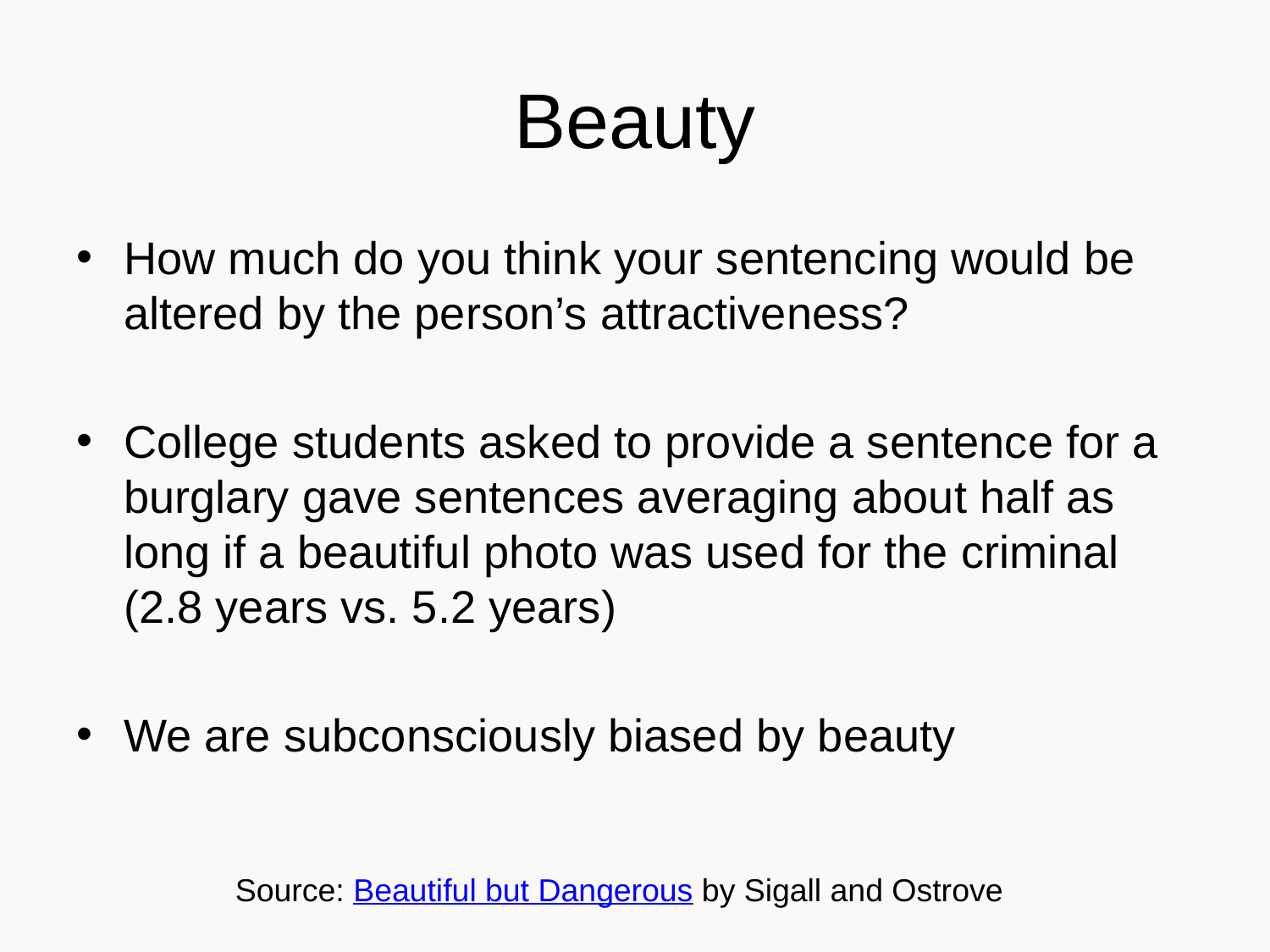

# Beauty
How much do you think your sentencing would be altered by the person’s attractiveness?

College students asked to provide a sentence for a burglary gave sentences averaging about half as long if a beautiful photo was used for the criminal (2.8 years vs. 5.2 years)

We are subconsciously biased by beauty

Source: Beautiful but Dangerous by Sigall and Ostrove